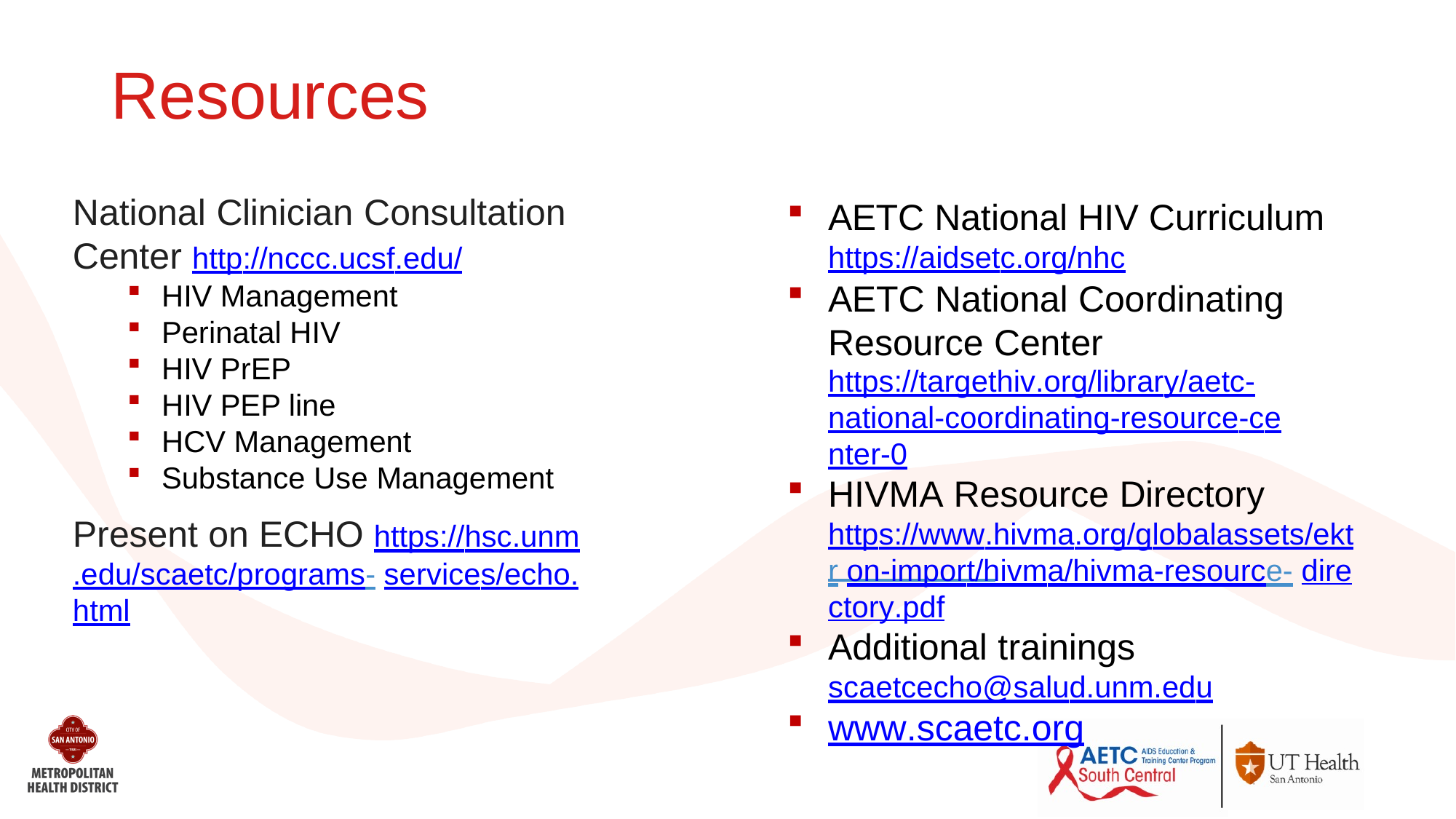

# Resources
National Clinician Consultation Center http://nccc.ucsf.edu/
HIV Management
Perinatal HIV
HIV PrEP
HIV PEP line
HCV Management
Substance Use Management
Present on ECHO https://hsc.unm.edu/scaetc/programs- services/echo.html
AETC National HIV Curriculum
https://aidsetc.org/nhc
AETC National Coordinating Resource Center
https://targethiv.org/library/aetc-
national-coordinating-resource-center-0
HIVMA Resource Directory
https://www.hivma.org/globalassets/ektr on-import/hivma/hivma-resource- directory.pdf
Additional trainings
scaetcecho@salud.unm.edu
www.scaetc.org